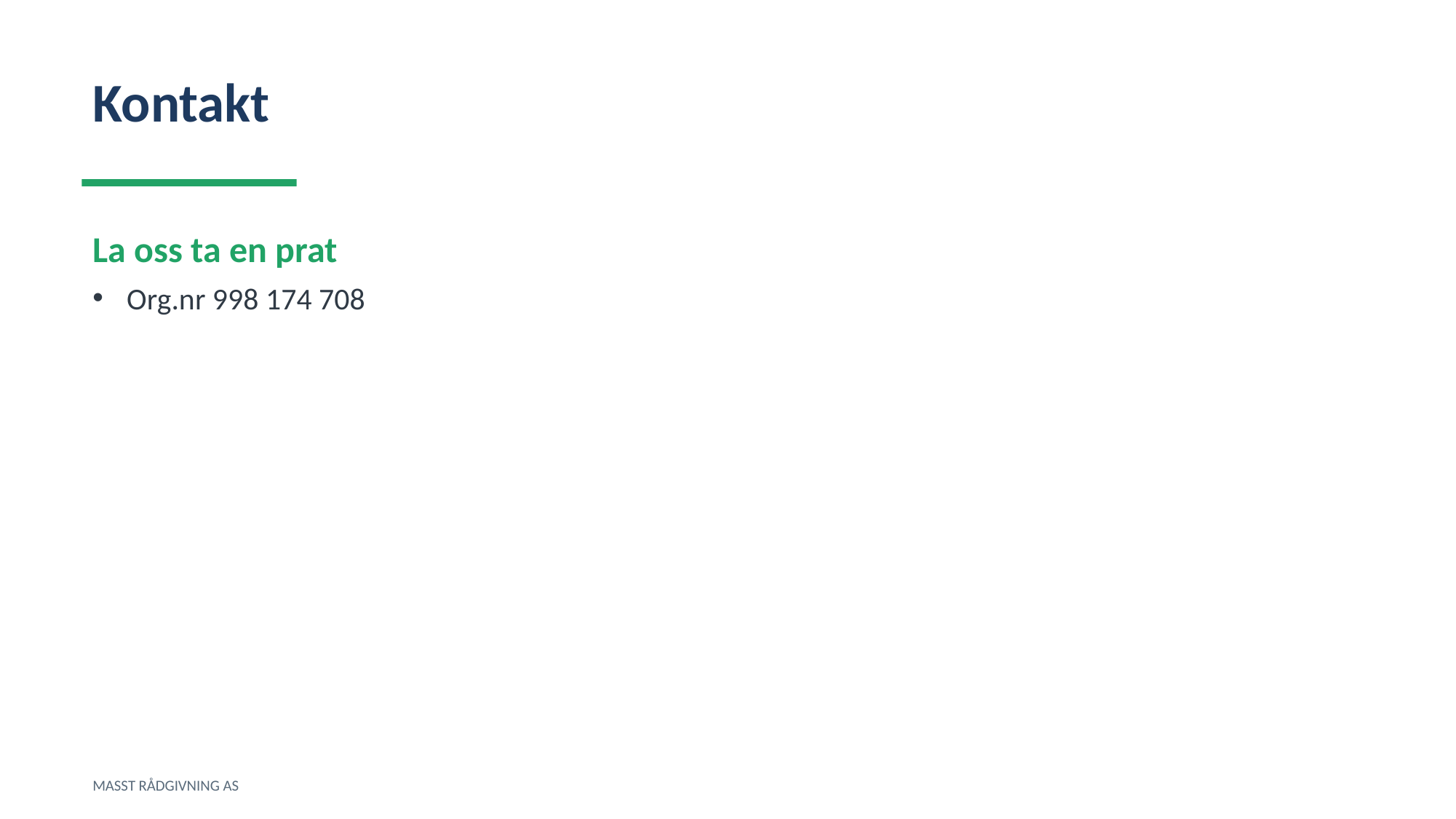

Kontakt

La oss ta en prat
Org.nr 998 174 708
MASST RÅDGIVNING AS